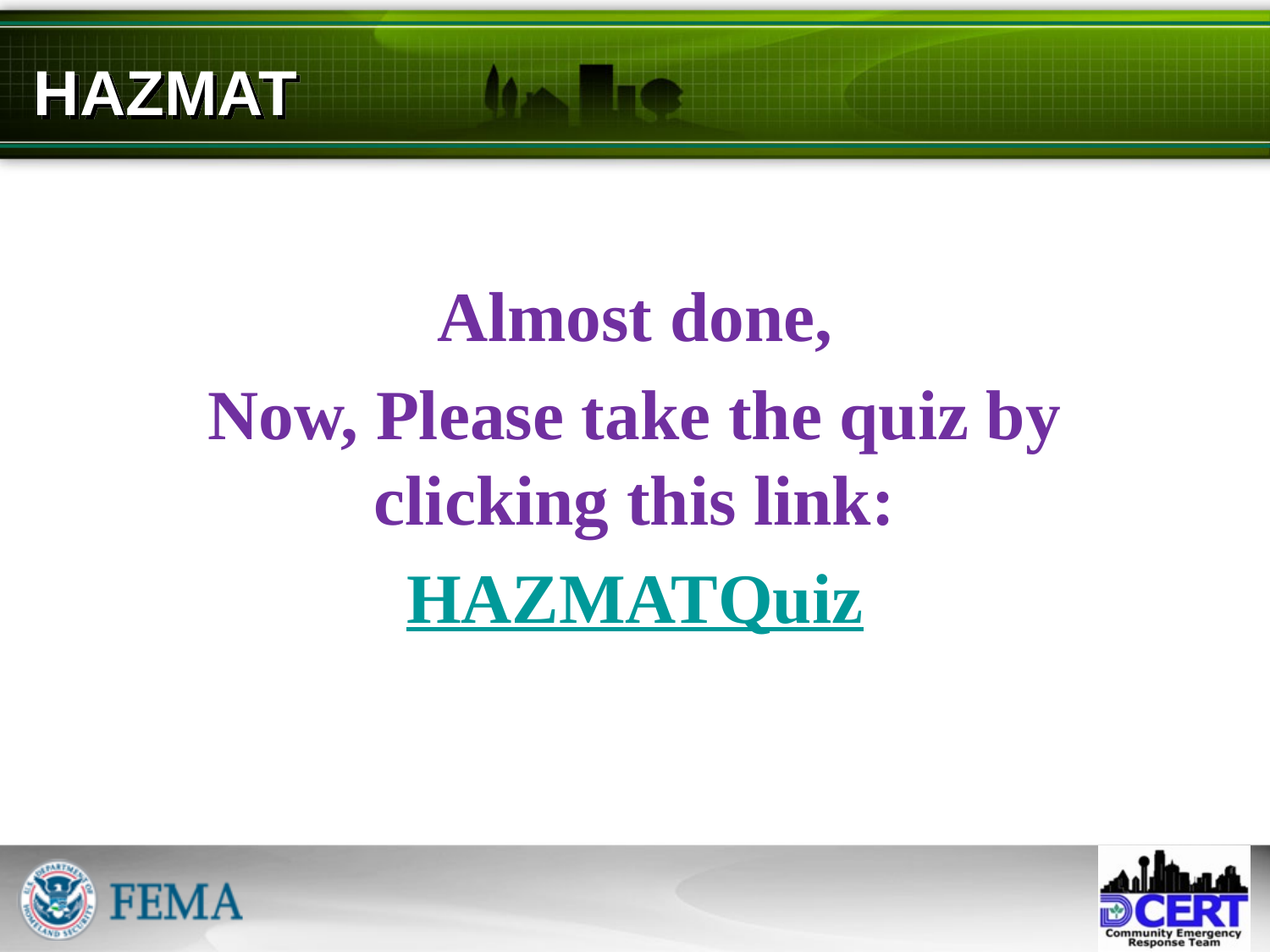

# HAZMAT
Almost done,
Now, Please take the quiz by clicking this link:
HAZMATQuiz